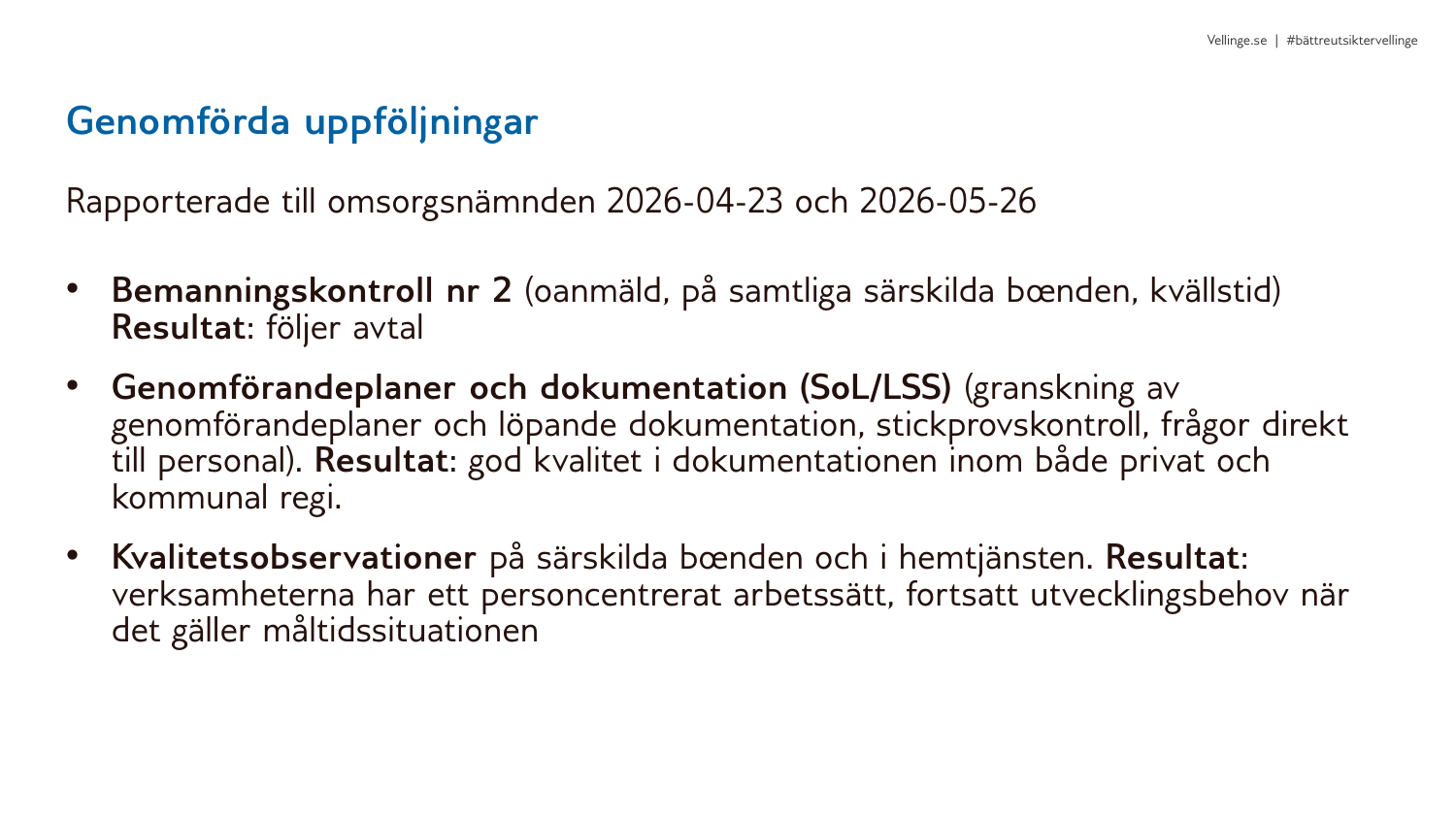

Genomförda uppföljningar
Rapporterade till omsorgsnämnden 2026-04-23 och 2026-05-26

Bemanningskontroll nr 2 (oanmäld, på samtliga särskilda boenden, kvällstid) Resultat: följer avtal
Genomförandeplaner och dokumentation (SoL/LSS) (granskning av genomförandeplaner och löpande dokumentation, stickprovskontroll, frågor direkt till personal). Resultat: god kvalitet i dokumentationen inom både privat och kommunal regi.
Kvalitetsobservationer på särskilda boenden och i hemtjänsten. Resultat: verksamheterna har ett personcentrerat arbetssätt, fortsatt utvecklingsbehov när det gäller måltidssituationen